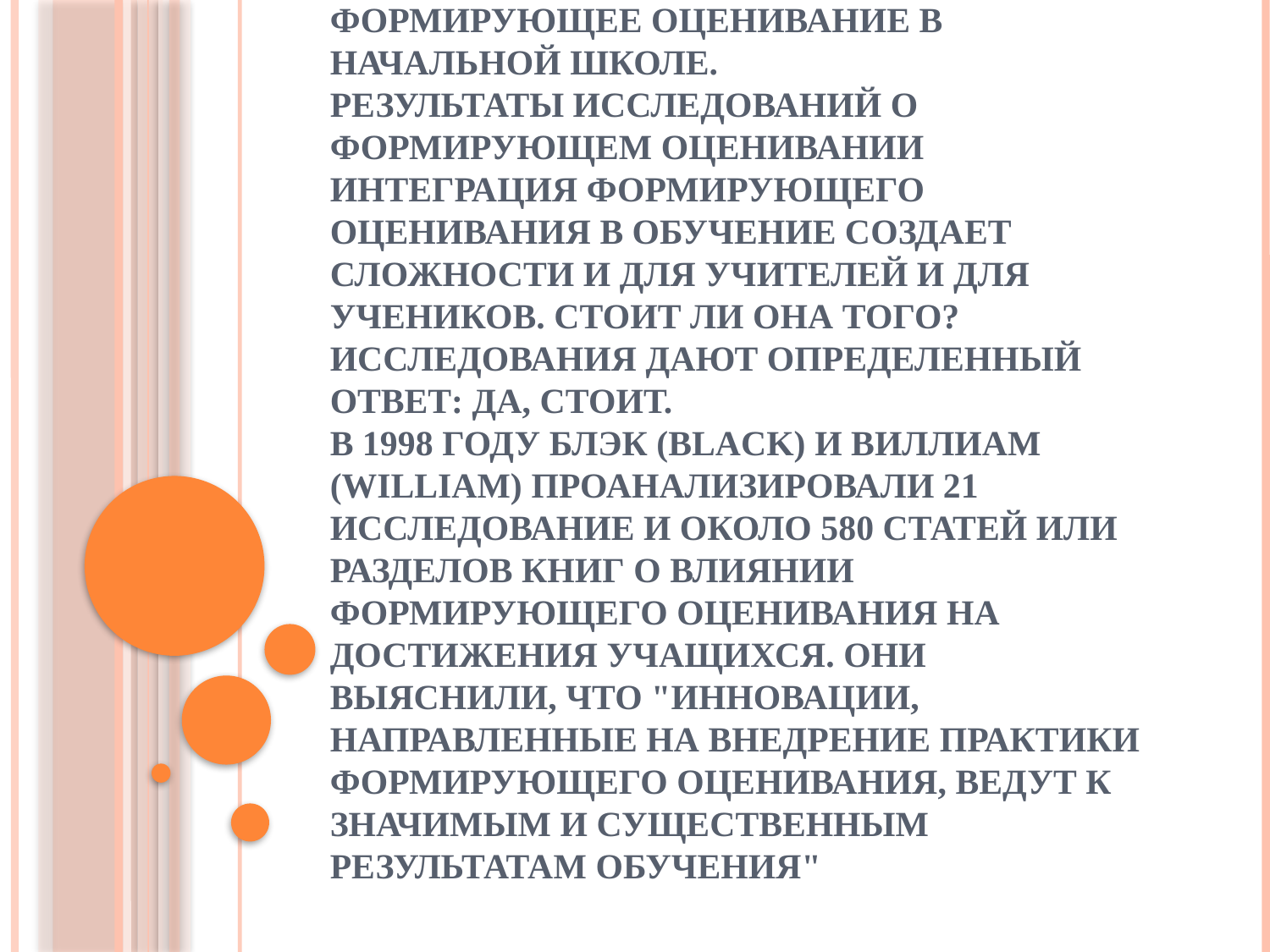

# Формирующее оценивание в начальной школе. Результаты исследований о формирующем оценивании Интеграция формирующего оценивания в обучение создает сложности и для учителей и для учеников. Стоит ли она того? Исследования дают определенный ответ: Да, стоит. В 1998 году Блэк (Black) и Виллиам (William) проанализировали 21 исследование и около 580 статей или разделов книг о влиянии формирующего оценивания на достижения учащихся. Они выяснили, что "инновации, направленные на внедрение практики формирующего оценивания, ведут к значимым и существенным результатам обучения"